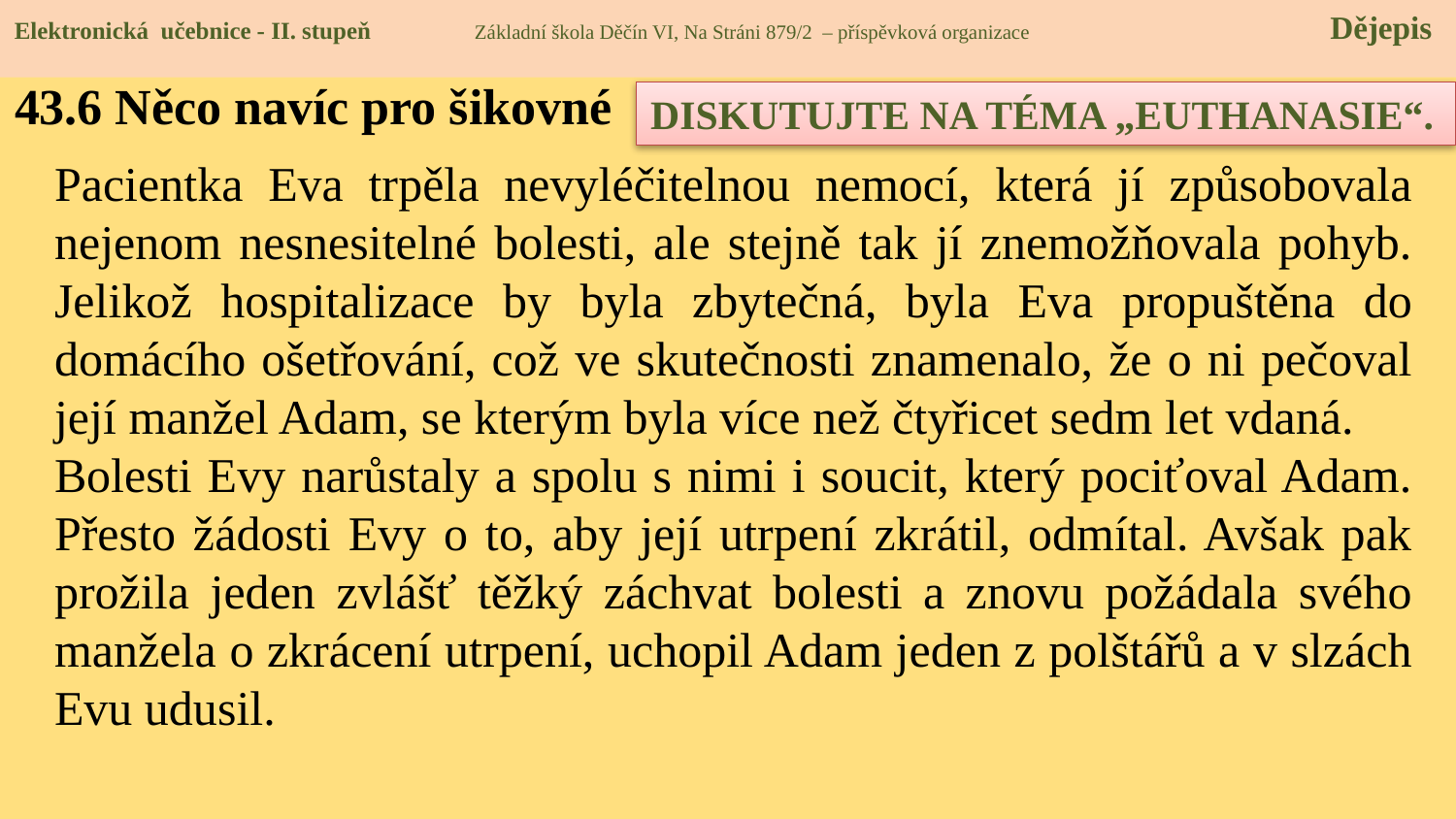

Elektronická  učebnice - II. stupeň                 Základní škola Děčín VI, Na Stráni 879/2  – příspěvková organizace                                                           Dějepis

# 43.6 Něco navíc pro šikovné
DISKUTUJTE NA TÉMA „EUTHANASIE“.
Pacientka Eva trpěla nevyléčitelnou nemocí, která jí způsobovala nejenom nesnesitelné bolesti, ale stejně tak jí znemožňovala pohyb. Jelikož hospitalizace by byla zbytečná, byla Eva propuštěna do domácího ošetřování, což ve skutečnosti znamenalo, že o ni pečoval její manžel Adam, se kterým byla více než čtyřicet sedm let vdaná.
Bolesti Evy narůstaly a spolu s nimi i soucit, který pociťoval Adam. Přesto žádosti Evy o to, aby její utrpení zkrátil, odmítal. Avšak pak prožila jeden zvlášť těžký záchvat bolesti a znovu požádala svého manžela o zkrácení utrpení, uchopil Adam jeden z polštářů a v slzách Evu udusil.